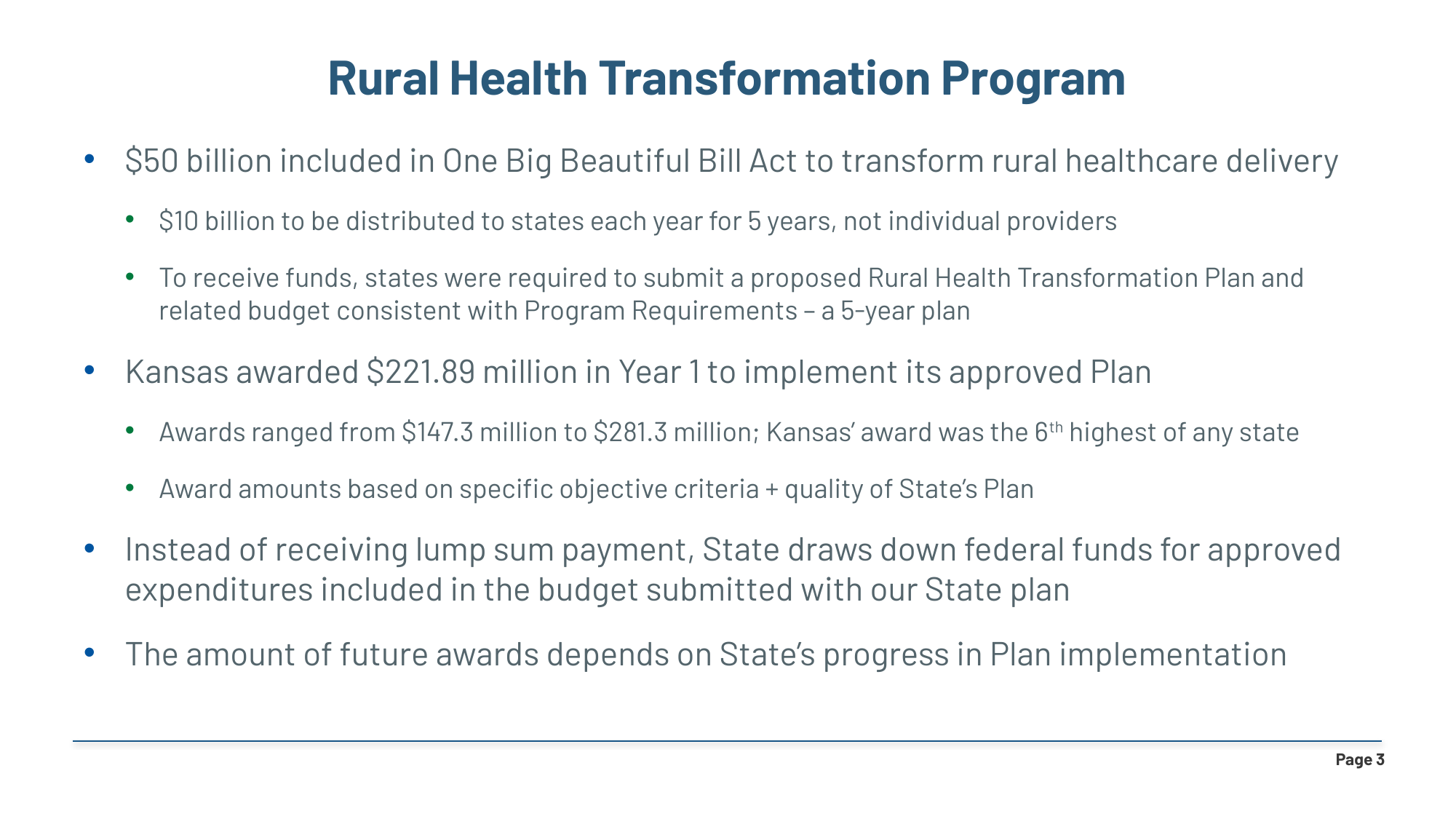

# Rural Health Transformation Program
$50 billion included in One Big Beautiful Bill Act to transform rural healthcare delivery
$10 billion to be distributed to states each year for 5 years, not individual providers
To receive funds, states were required to submit a proposed Rural Health Transformation Plan and related budget consistent with Program Requirements – a 5-year plan
Kansas awarded $221.89 million in Year 1 to implement its approved Plan
Awards ranged from $147.3 million to $281.3 million; Kansas’ award was the 6th highest of any state
Award amounts based on specific objective criteria + quality of State’s Plan
Instead of receiving lump sum payment, State draws down federal funds for approved expenditures included in the budget submitted with our State plan
The amount of future awards depends on State’s progress in Plan implementation